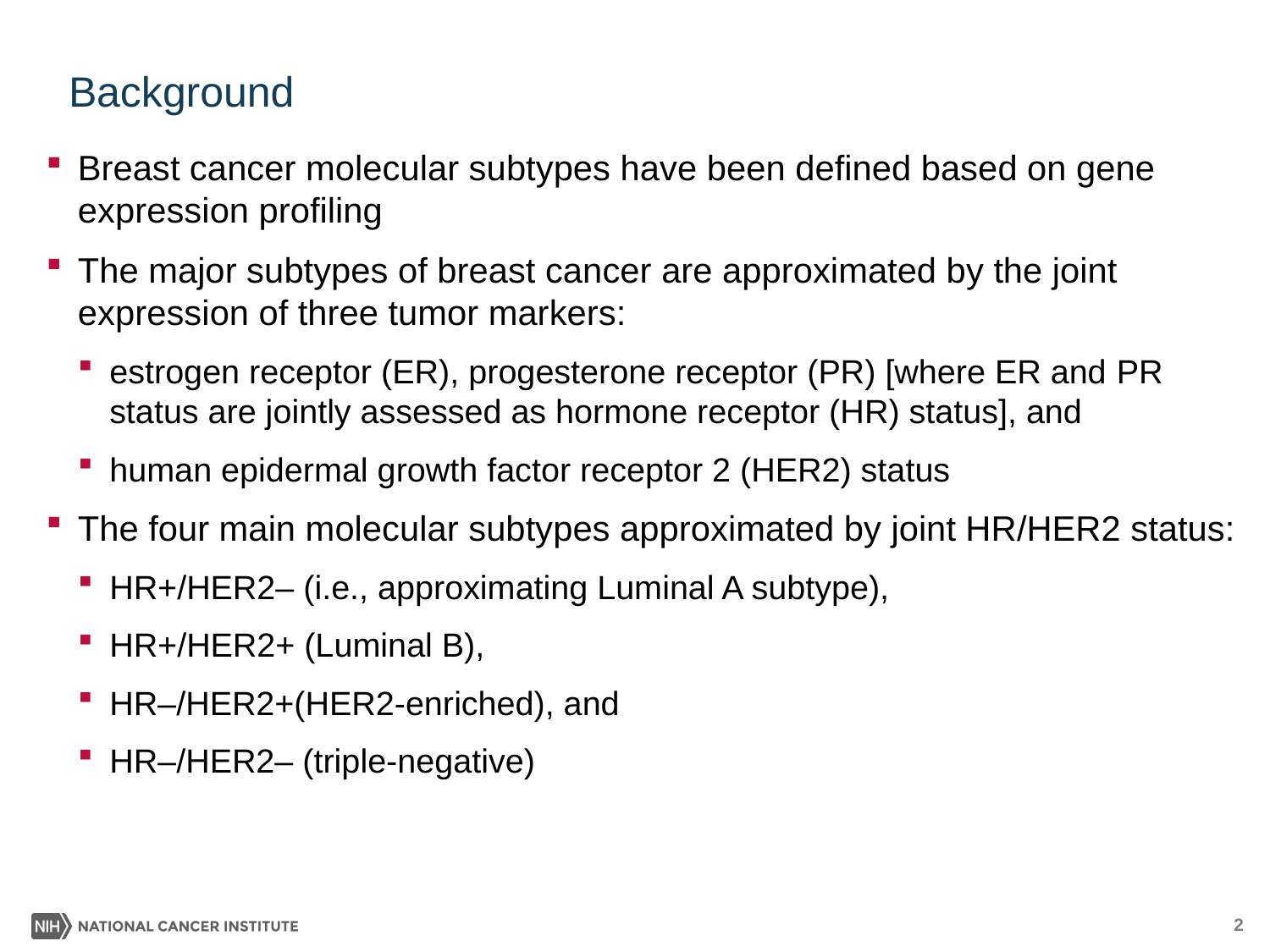

# Background
Breast cancer molecular subtypes have been defined based on gene expression profiling
The major subtypes of breast cancer are approximated by the joint expression of three tumor markers:
estrogen receptor (ER), progesterone receptor (PR) [where ER and PR status are jointly assessed as hormone receptor (HR) status], and
human epidermal growth factor receptor 2 (HER2) status
The four main molecular subtypes approximated by joint HR/HER2 status:
HR+/HER2– (i.e., approximating Luminal A subtype),
HR+/HER2+ (Luminal B),
HR–/HER2+(HER2-enriched), and
HR–/HER2– (triple-negative)